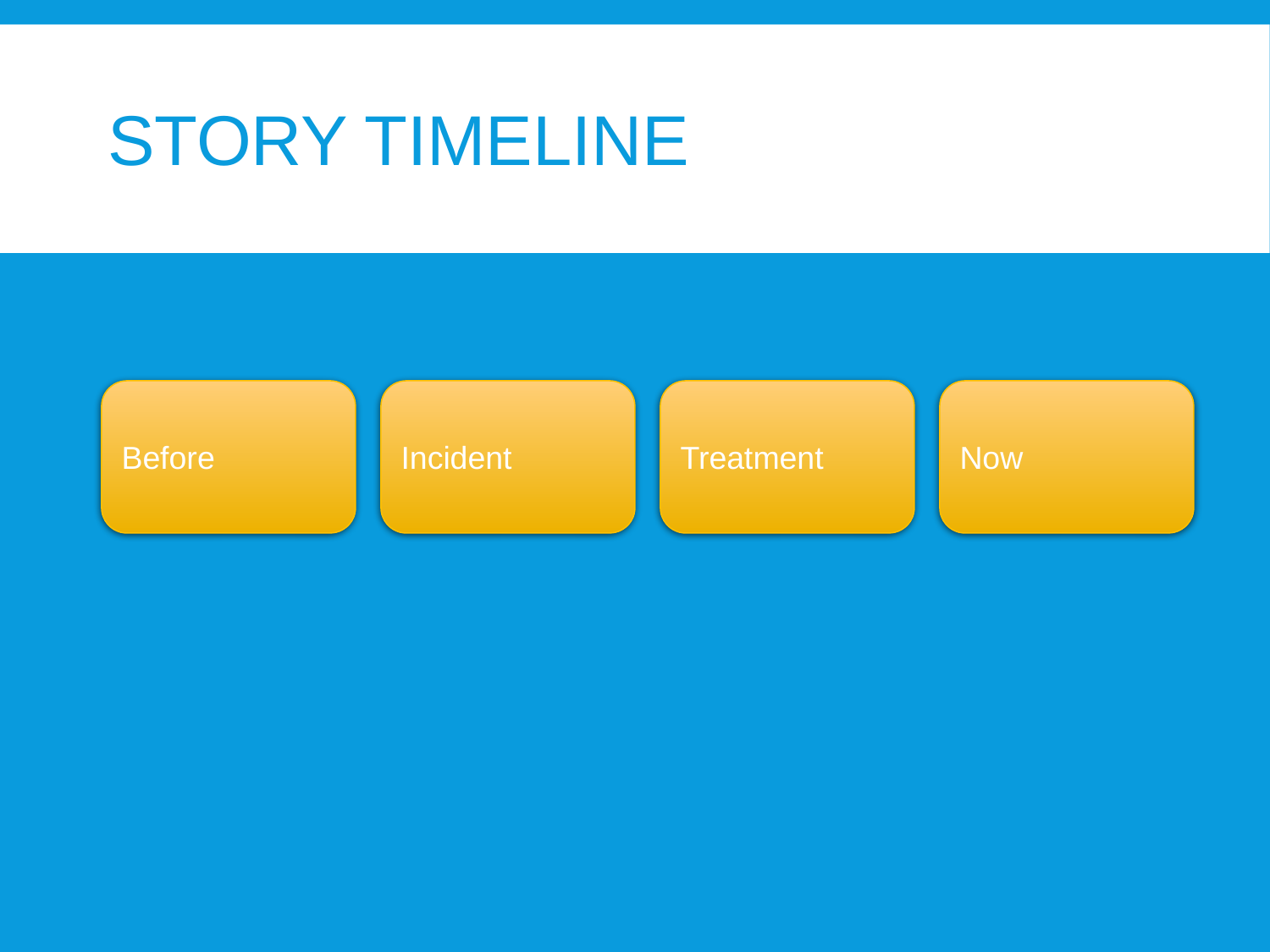

# Story Timeline
Before
Incident
Treatment
Now